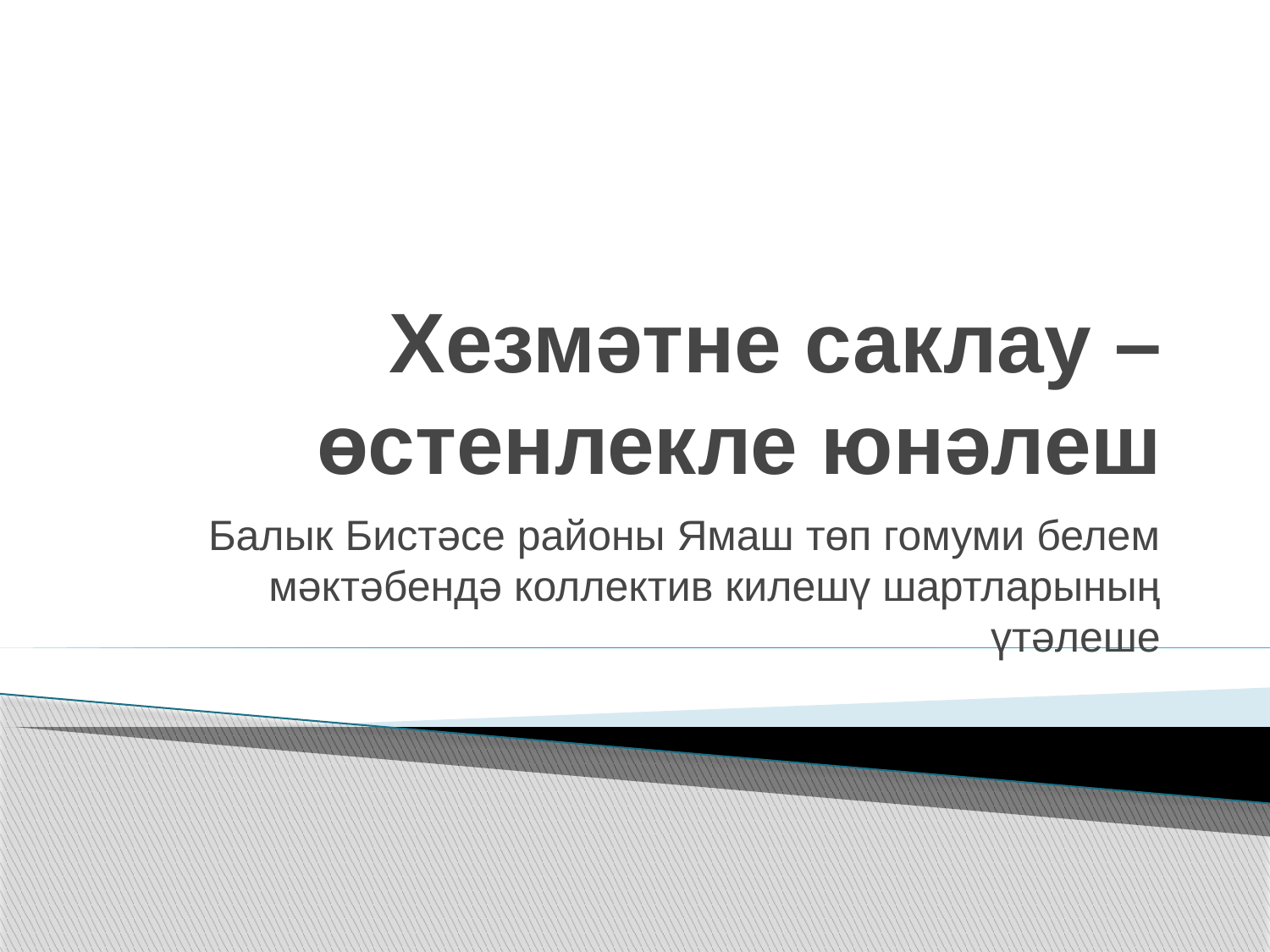

# Хезмәтне саклау – өстенлекле юнәлеш
Балык Бистәсе районы Ямаш төп гомуми белем мәктәбендә коллектив килешү шартларының үтәлеше